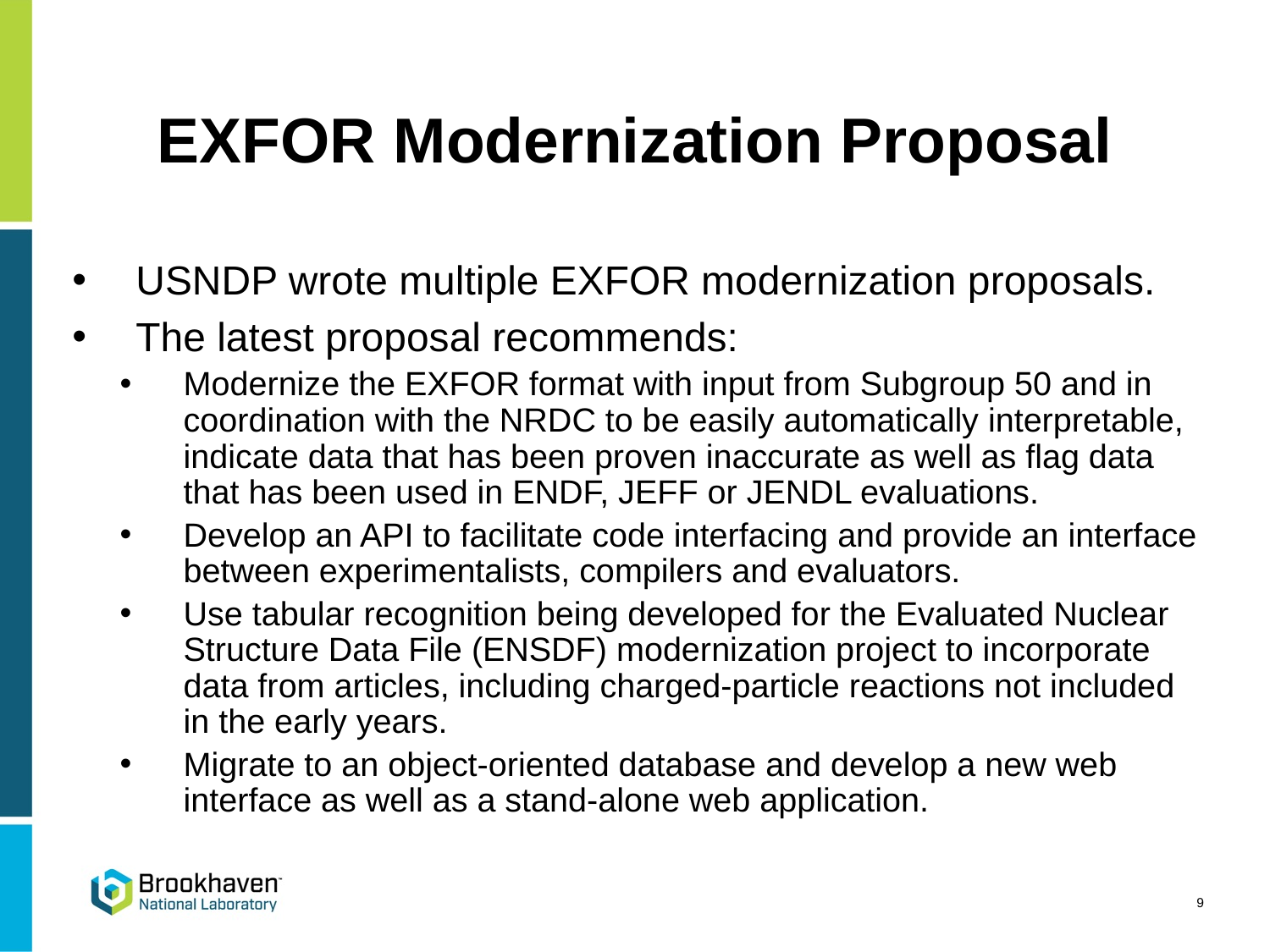

# EXFOR Modernization Proposal
USNDP wrote multiple EXFOR modernization proposals.
The latest proposal recommends:
Modernize the EXFOR format with input from Subgroup 50 and in coordination with the NRDC to be easily automatically interpretable, indicate data that has been proven inaccurate as well as flag data that has been used in ENDF, JEFF or JENDL evaluations.
Develop an API to facilitate code interfacing and provide an interface between experimentalists, compilers and evaluators.
Use tabular recognition being developed for the Evaluated Nuclear Structure Data File (ENSDF) modernization project to incorporate data from articles, including charged-particle reactions not included in the early years.
Migrate to an object-oriented database and develop a new web interface as well as a stand-alone web application.

9